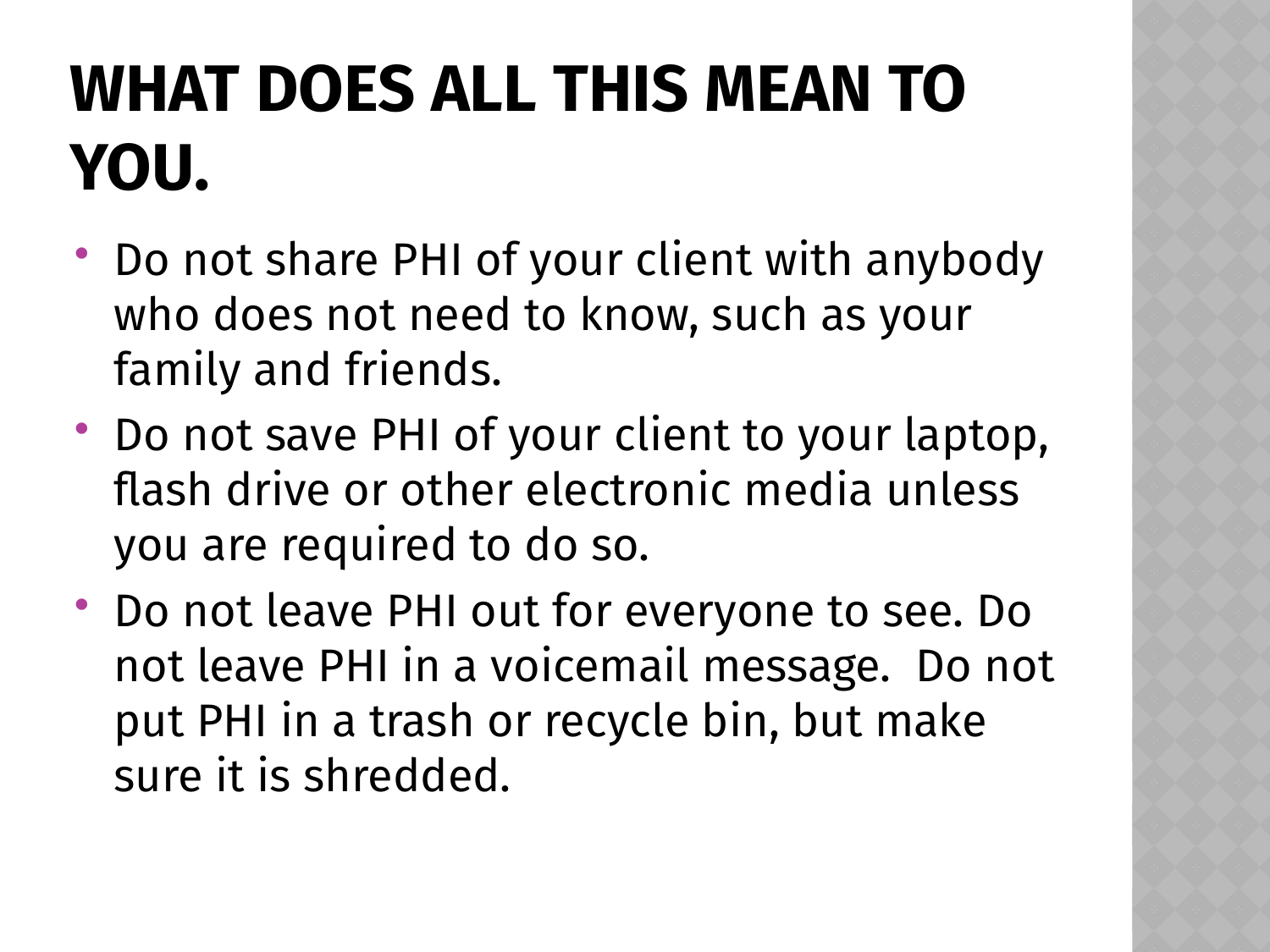

# What does all this mean to you.
Do not share PHI of your client with anybody who does not need to know, such as your family and friends.
Do not save PHI of your client to your laptop, flash drive or other electronic media unless you are required to do so.
Do not leave PHI out for everyone to see. Do not leave PHI in a voicemail message.  Do not put PHI in a trash or recycle bin, but make sure it is shredded.